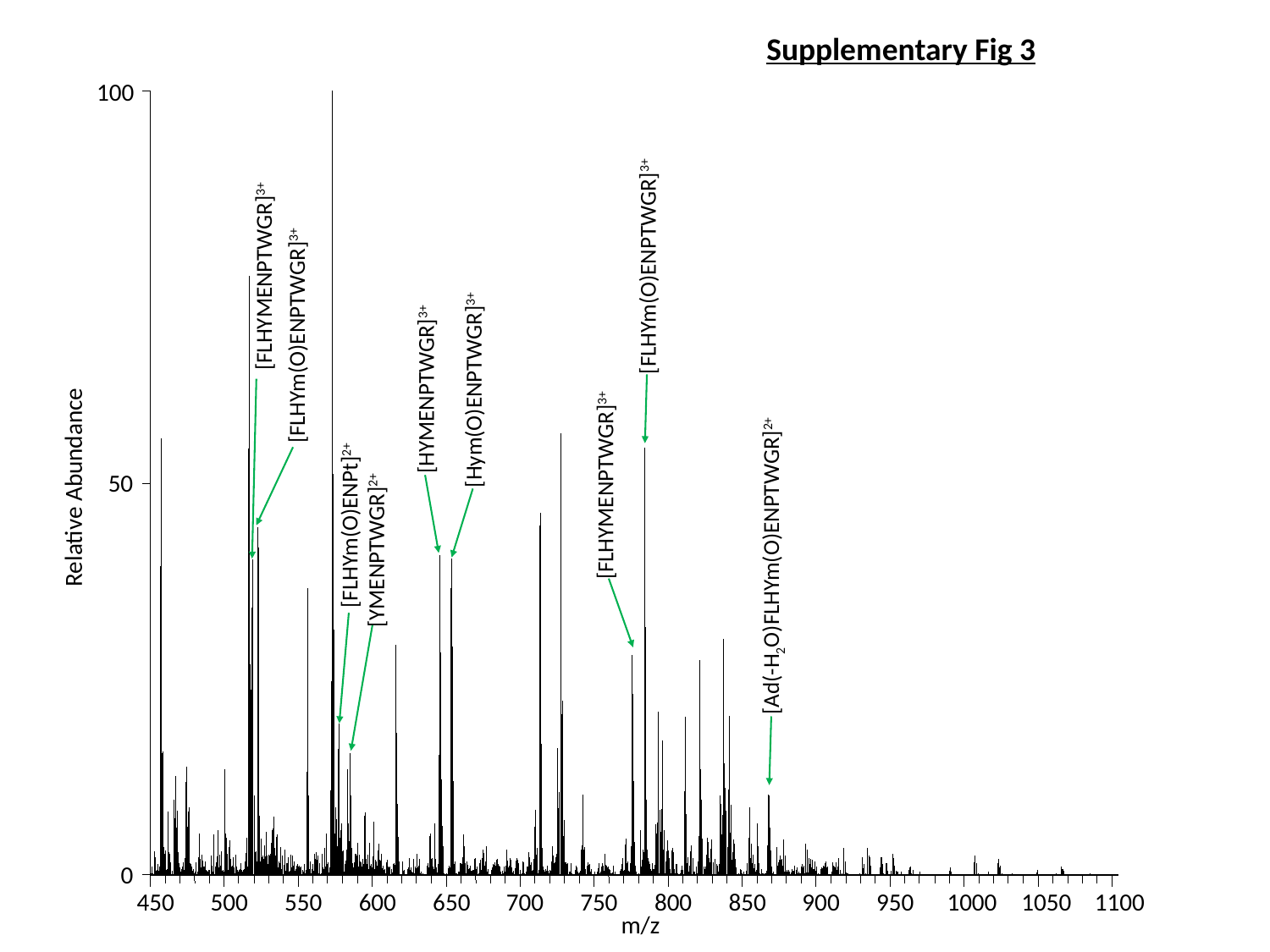

Supplementary Fig 3

100

[FLHYm(O)ENPTWGR]3+
[FLHYMENPTWGR]3+
[FLHYm(O)ENPTWGR]3+
[HYMENPTWGR]3+
[Hym(O)ENPTWGR]3+
[FLHYMENPTWGR]3+
50
Relative Abundance

[FLHYm(O)ENPt]2+
[YMENPTWGR]2+
[Ad(-H2O)FLHYm(O)ENPTWGR]2+
0

450
500
550
600
650
700
750
800
850
900
950
1000
1050
1100
m/z